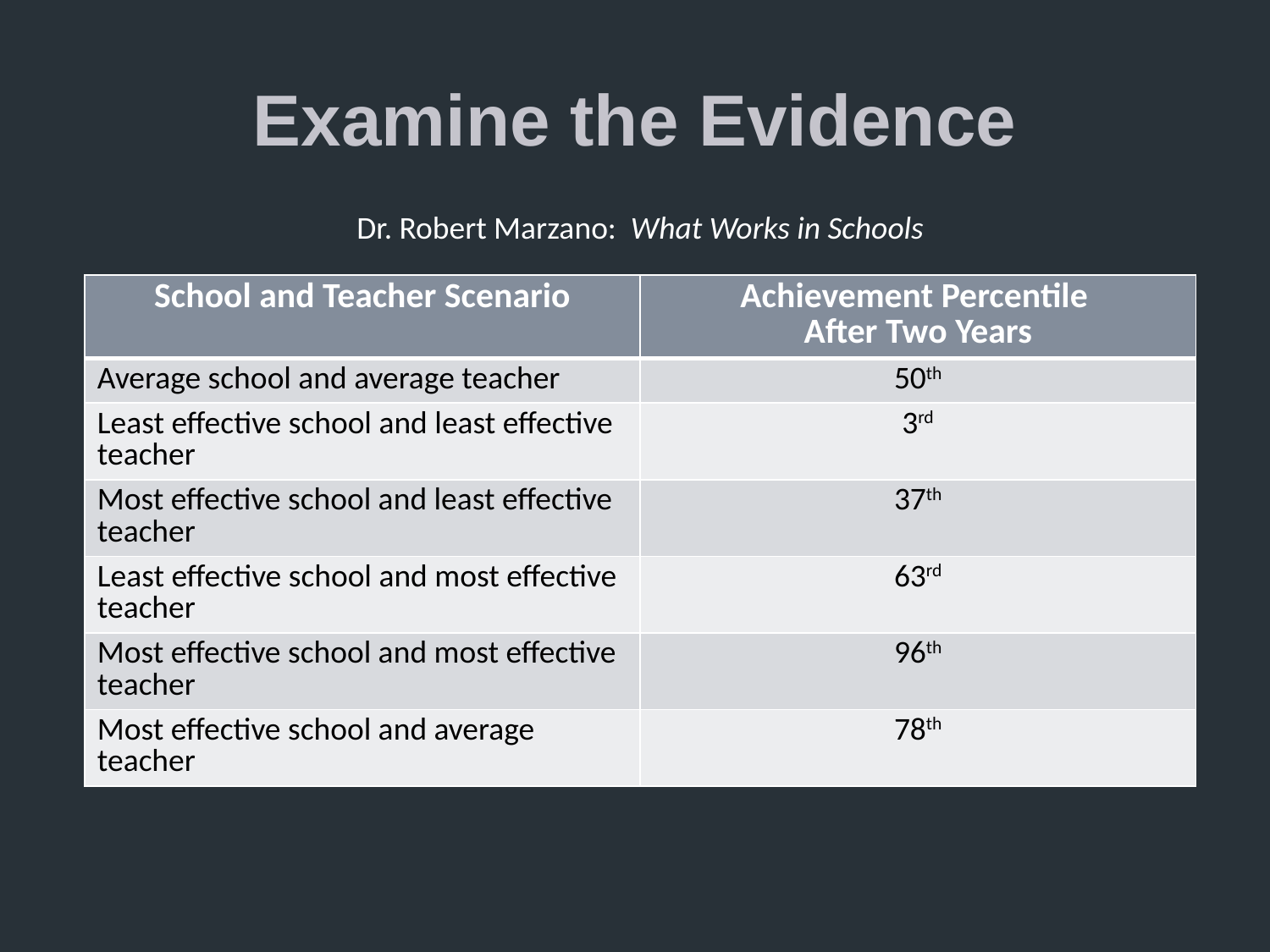

# Examine the Evidence
Dr. Robert Marzano:  What Works in Schools
| School and Teacher Scenario | Achievement Percentile After Two Years |
| --- | --- |
| Average school and average teacher | 50th |
| Least effective school and least effective teacher | 3rd |
| Most effective school and least effective teacher | 37th |
| Least effective school and most effective teacher | 63rd |
| Most effective school and most effective teacher | 96th |
| Most effective school and average teacher | 78th |